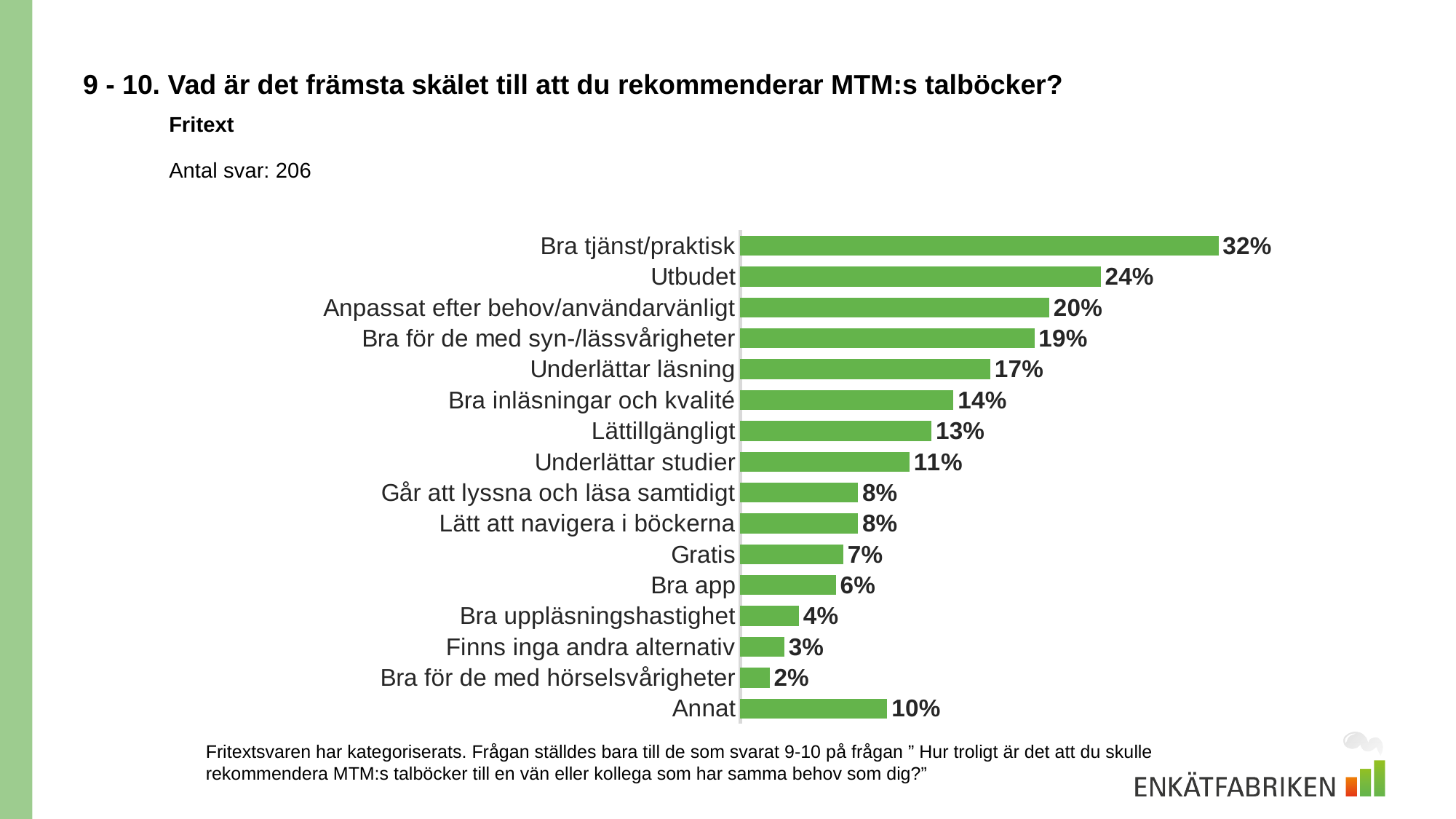

# 9 - 10. Vad är det främsta skälet till att du rekommenderar MTM:s talböcker?

Fritext
Antal svar: 206

### Chart

| Category |  |
|---|---|
| Bra tjänst/praktisk | 0.3155339805825243 |
| Utbudet | 0.23786407766990292 |
| Anpassat efter behov/användarvänligt | 0.20388349514563106 |
| Bra för de med syn-/lässvårigheter | 0.1941747572815534 |
| Underlättar läsning | 0.1650485436893204 |
| Bra inläsningar och kvalité | 0.1407766990291262 |
| Lättillgängligt | 0.1262135922330097 |
| Underlättar studier | 0.11165048543689321 |
| Går att lyssna och läsa samtidigt | 0.07766990291262135 |
| Lätt att navigera i böckerna | 0.07766990291262135 |
| Gratis | 0.06796116504854369 |
| Bra app | 0.06310679611650485 |
| Bra uppläsningshastighet | 0.038834951456310676 |
| Finns inga andra alternativ | 0.02912621359223301 |
| Bra för de med hörselsvårigheter | 0.019417475728155338 |
| Annat | 0.0970873786407767 |
Fritextsvaren har kategoriserats. Frågan ställdes bara till de som svarat 9-10 på frågan ” Hur troligt är det att du skulle rekommendera MTM:s talböcker till en vän eller kollega som har samma behov som dig?”